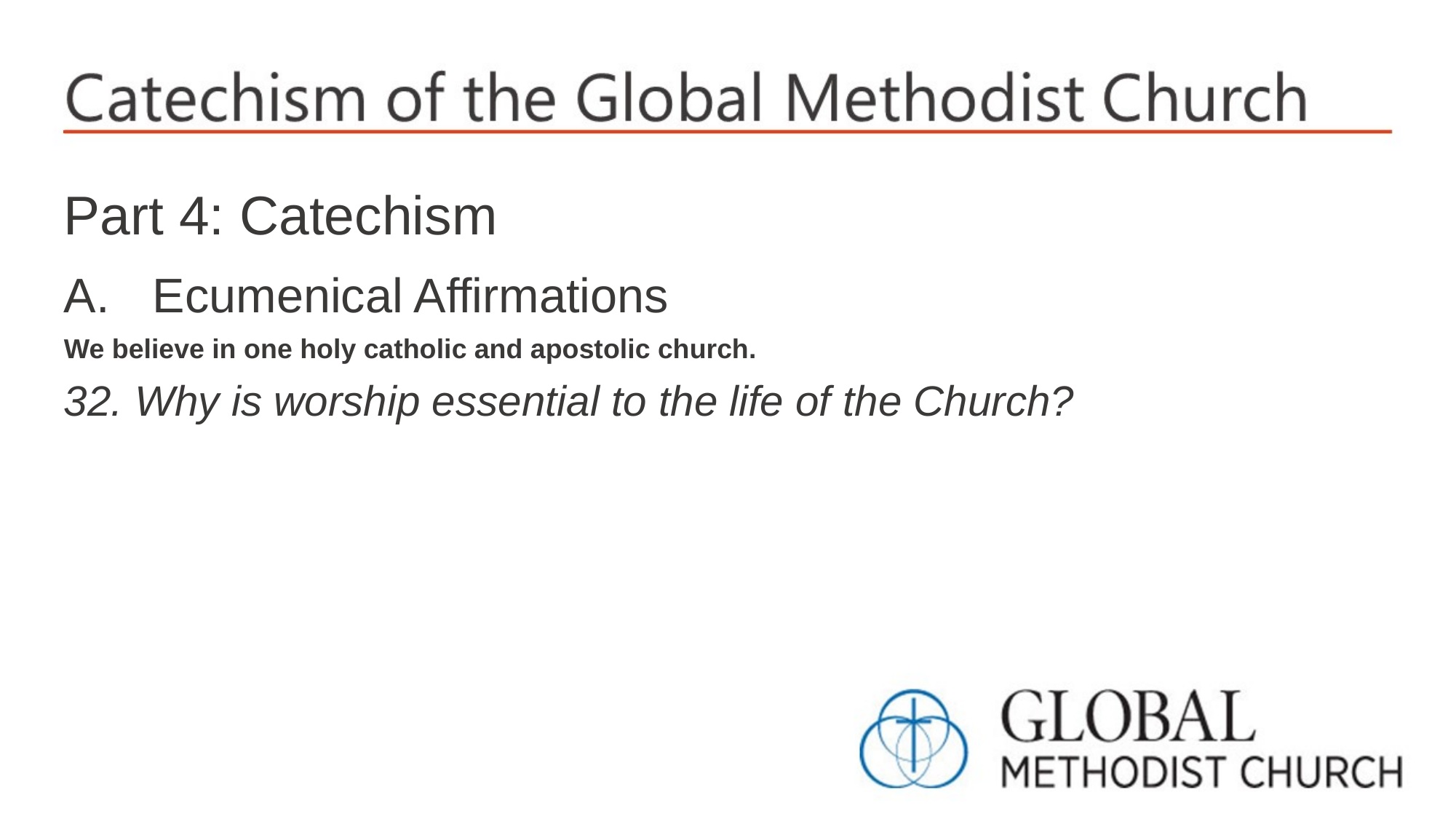

Part 4: Catechism
Ecumenical Affirmations
We believe in one holy catholic and apostolic church.
32. Why is worship essential to the life of the Church?